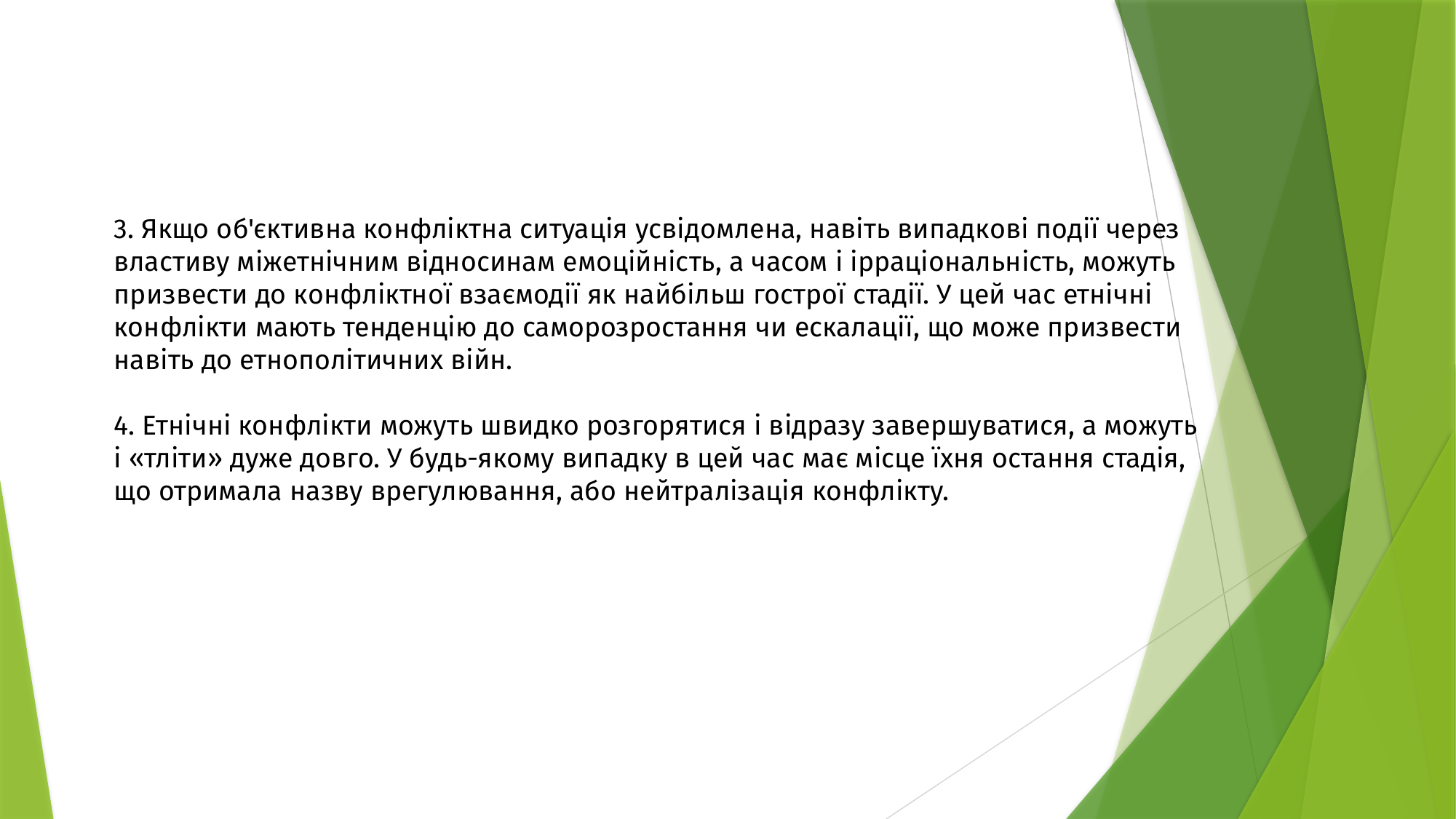

3. Якщо об'єктивна конфліктна ситуація усвідомлена, навіть випадкові події через властиву міжетнічним відносинам емоційність, а часом і ірраціональність, можуть призвести до конфліктної взаємодії як найбільш гострої стадії. У цей час етнічні конфлікти мають тенденцію до саморозростання чи ескалації, що може призвести навіть до етнополітичних війн.

4. Етнічні конфлікти можуть швидко розгорятися і відразу завершуватися, а можуть і «тліти» дуже довго. У будь-якому випадку в цей час має місце їхня остання стадія, що отримала назву врегулювання, або нейтралізація конфлікту.